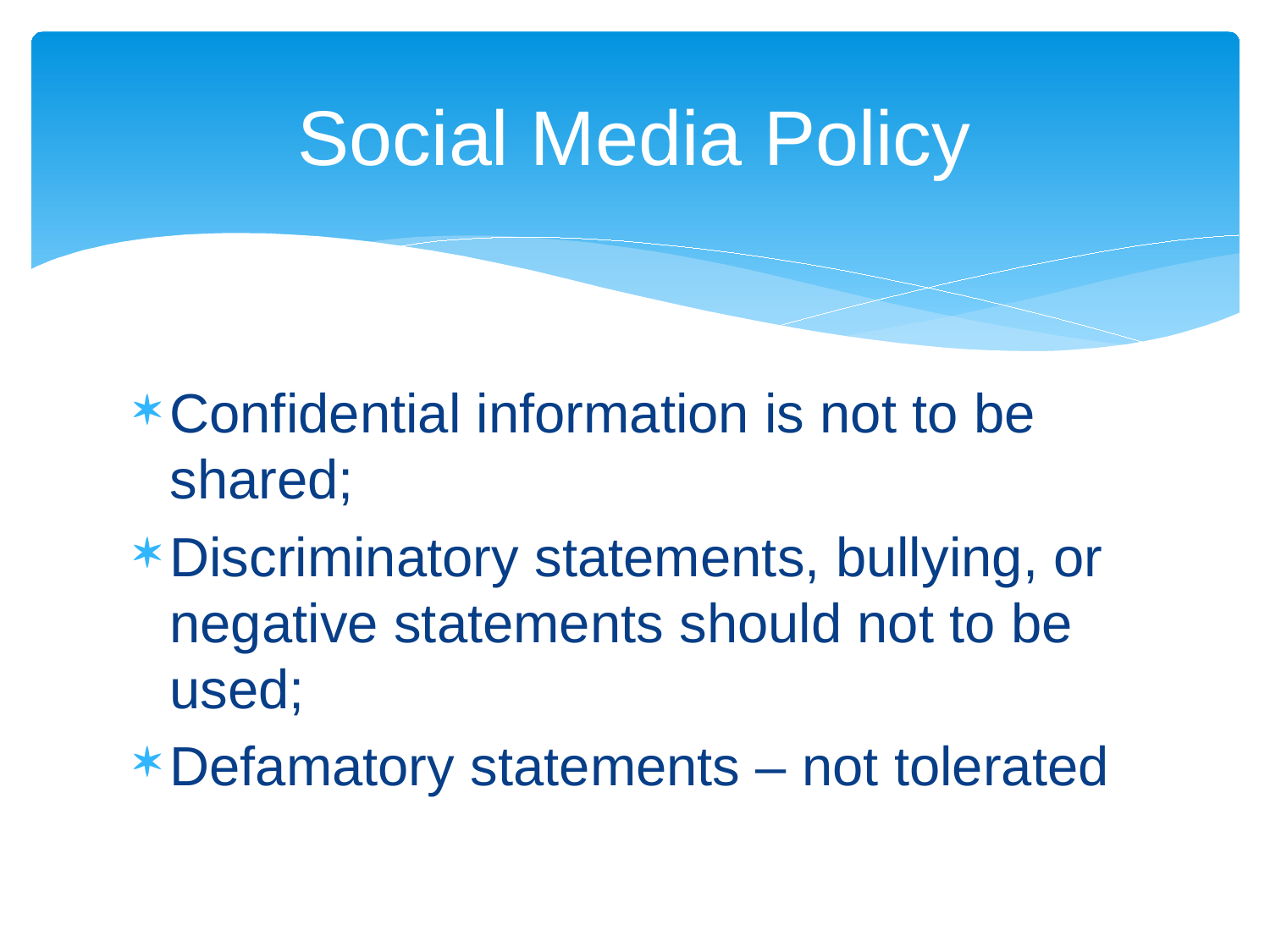

# Social Media Policy
Confidential information is not to be shared;
Discriminatory statements, bullying, or negative statements should not to be used;
Defamatory statements – not tolerated